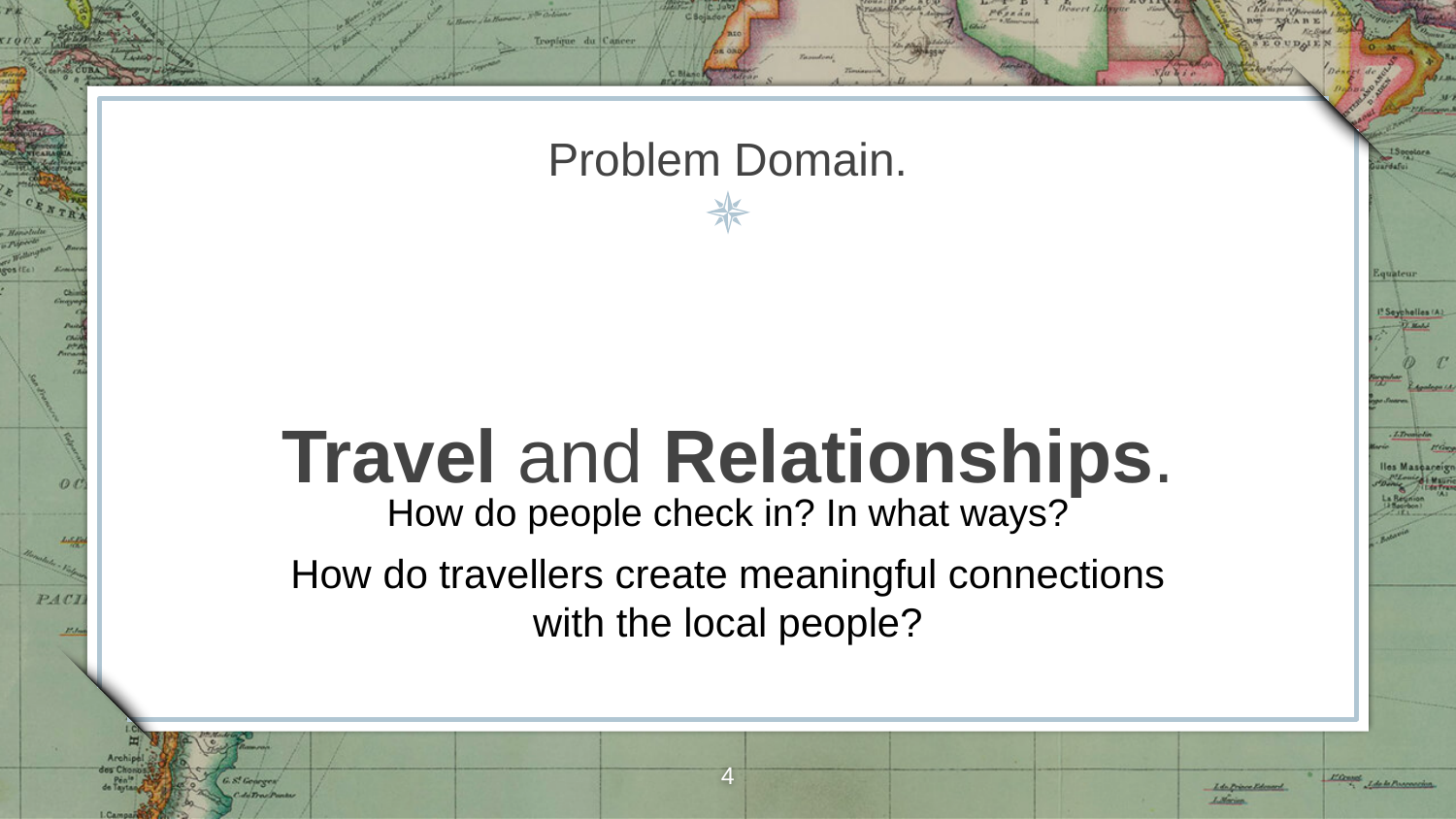

# Problem Domain.
Travel and Relationships.
How do people check in? In what ways?
How do travellers create meaningful connections with the local people?
4